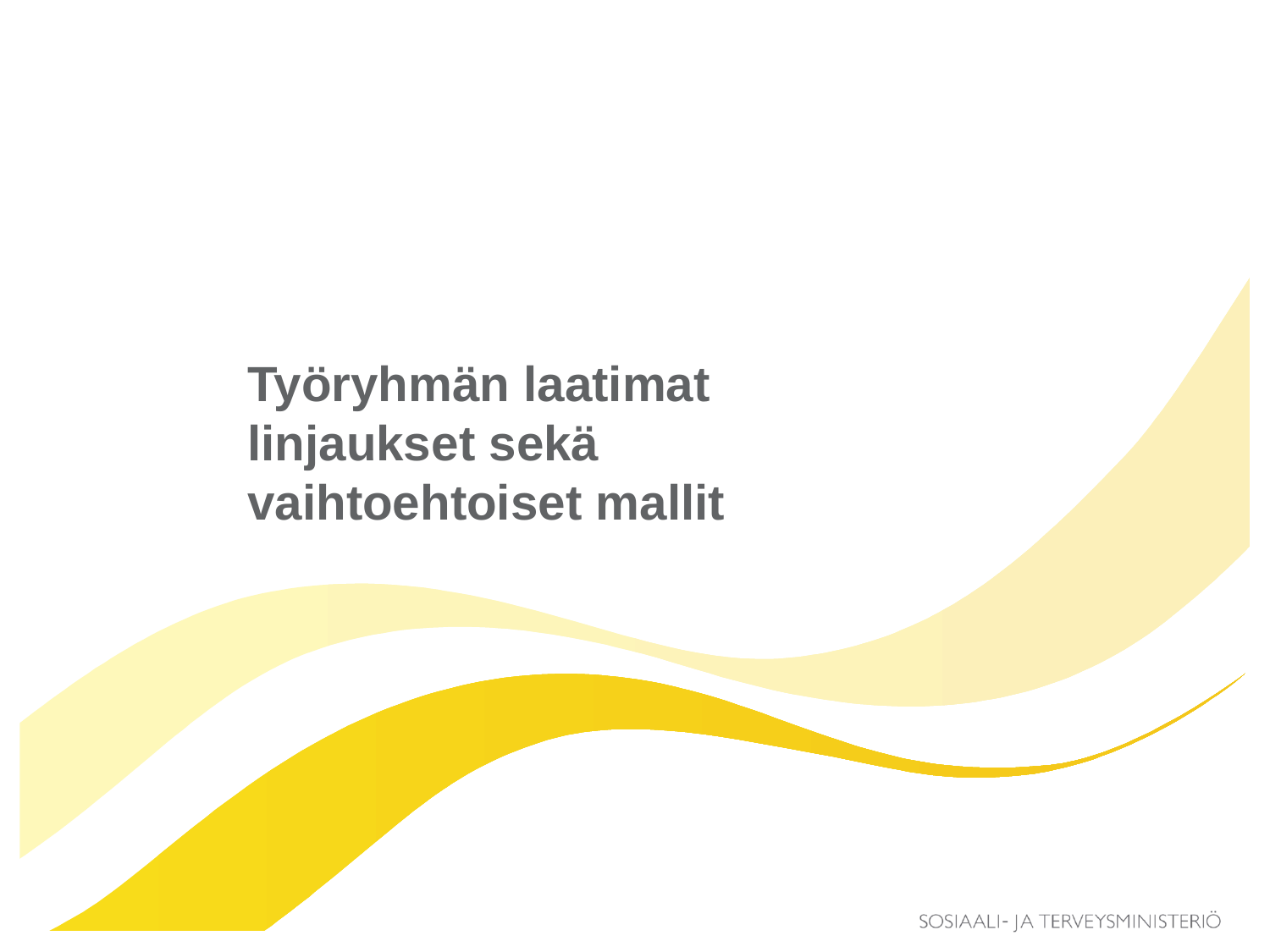

#
Työryhmän laatimat linjaukset sekä vaihtoehtoiset mallit